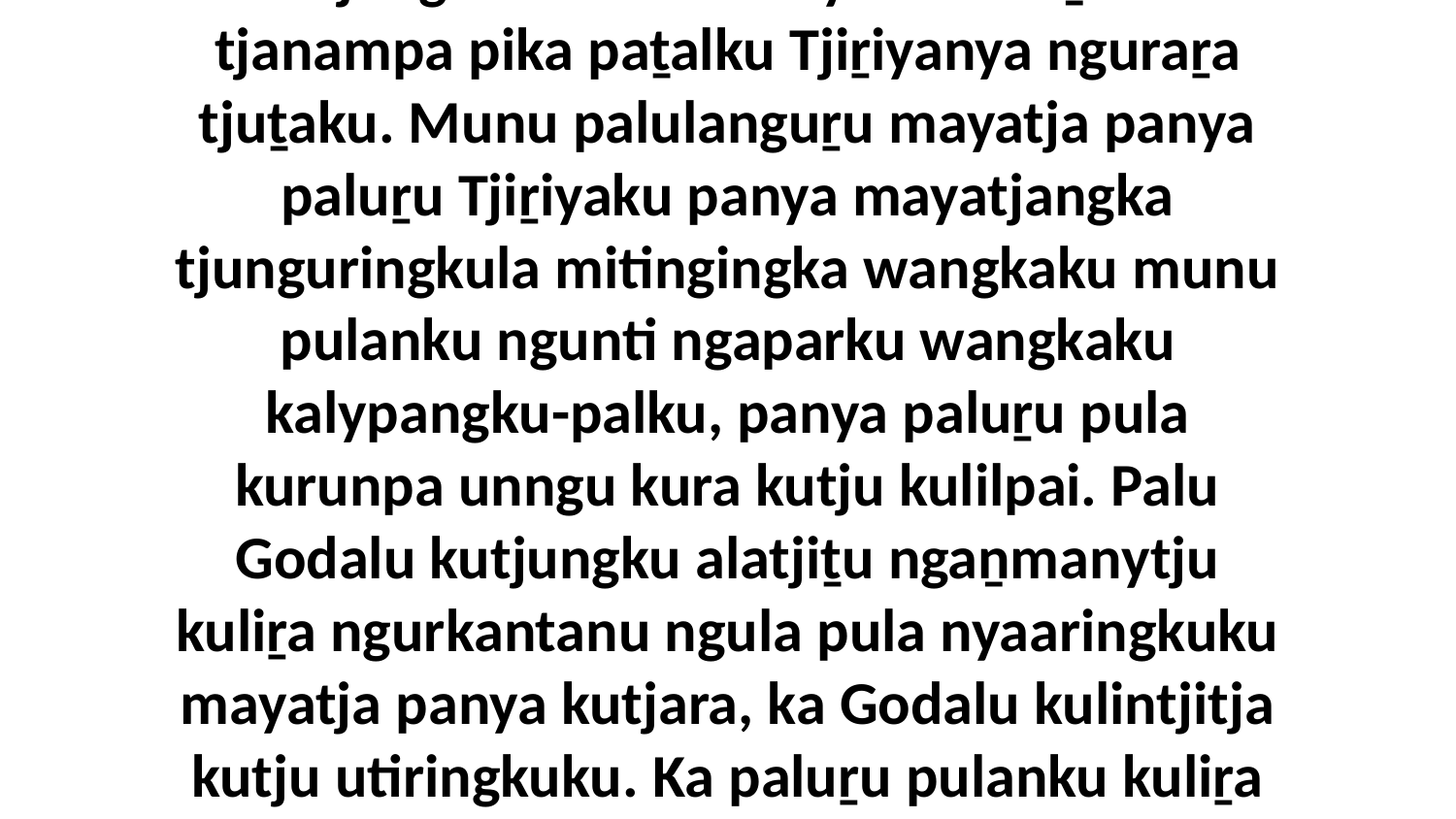

25-27 “Munu palulanguṟu paluṟu wati tjuṯa mulapa aḻṯira tjungulku munuya warmaḻarira uḻpaṟiralku ankuku rapa mulararira Iitjipanya nguraṟa tjuṯangka pikaringkunytjikitja. Ka Iitjipaku mayatjangku palu puṟunypaṯu wati tjaultji mungilyi mulapalta aḻṯira kutjungkankuku munuya warmaḻarira tjanampa pika paṯalku Tjiṟiyanya nguraṟa tjuṯaku. Munu palulanguṟu mayatja panya paluṟu Tjiṟiyaku panya mayatjangka tjunguringkula mitingingka wangkaku munu pulanku ngunti ngaparku wangkaku kalypangku-palku, panya paluṟu pula kurunpa unngu kura kutju kulilpai. Palu Godalu kutjungku alatjiṯu ngaṉmanytju kuliṟa ngurkantanu ngula pula nyaaringkuku mayatja panya kutjara, ka Godalu kulintjitja kutju utiringkuku. Ka paluṟu pulanku kuliṟa wangkanytjitja uwankara wiya ngaṟaku. Ka palulanguṟuyanku tjaultji panya tjuṯangku pikangku pungkuku. Palu Iitjipaku mayatjaku maḻpa mankur-mankurtu mayatja tjanampa ngunti kuraṟa iluntankuku, kaya tjaultji Tjiṟiyanya nguraṟa tjuṯangku Iitjipanya nguraṟa tjuṯa mulapa pungkula iluntankuku.